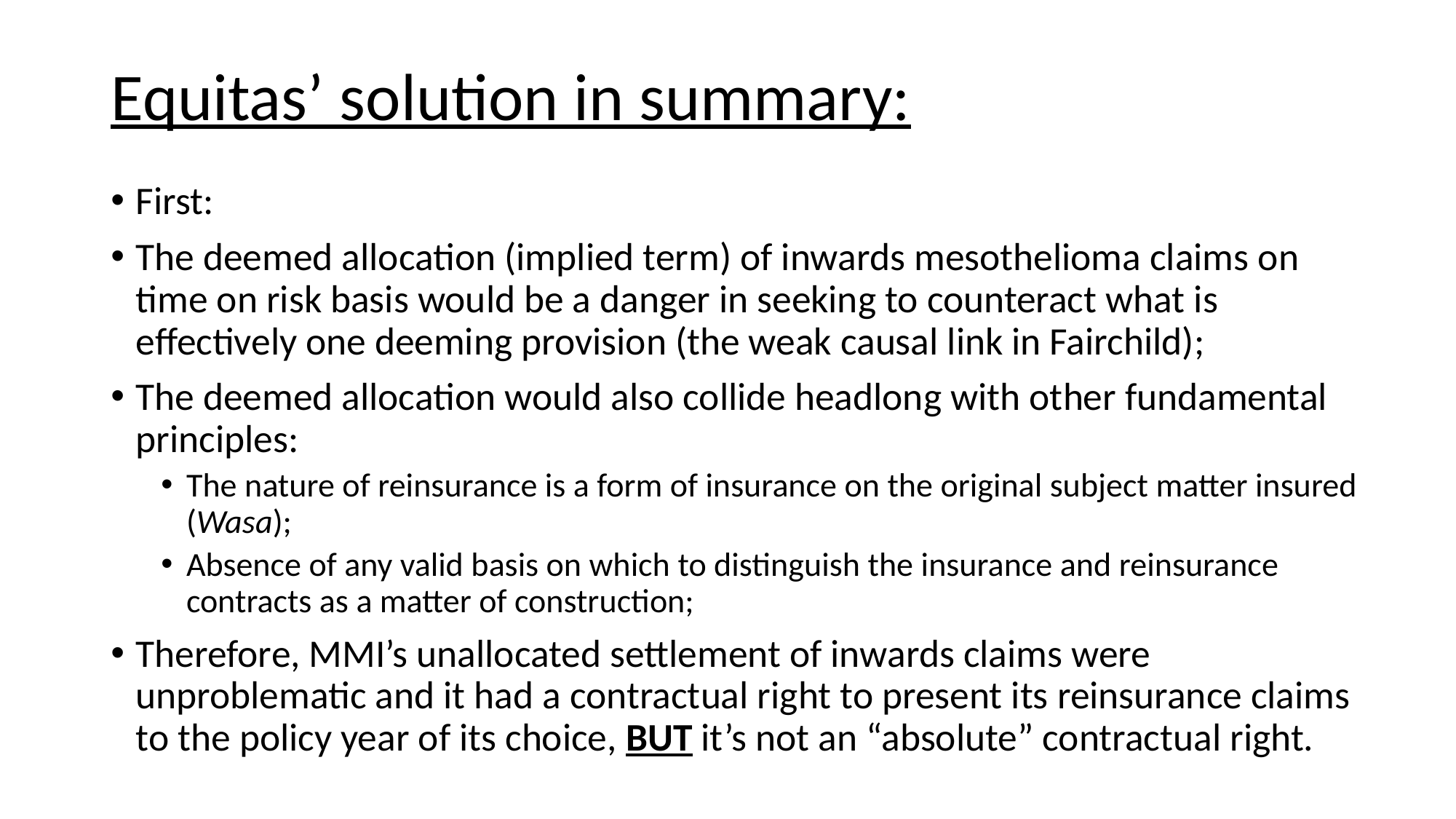

# Equitas’ solution in summary:
First:
The deemed allocation (implied term) of inwards mesothelioma claims on time on risk basis would be a danger in seeking to counteract what is effectively one deeming provision (the weak causal link in Fairchild);
The deemed allocation would also collide headlong with other fundamental principles:
The nature of reinsurance is a form of insurance on the original subject matter insured (Wasa);
Absence of any valid basis on which to distinguish the insurance and reinsurance contracts as a matter of construction;
Therefore, MMI’s unallocated settlement of inwards claims were unproblematic and it had a contractual right to present its reinsurance claims to the policy year of its choice, BUT it’s not an “absolute” contractual right.